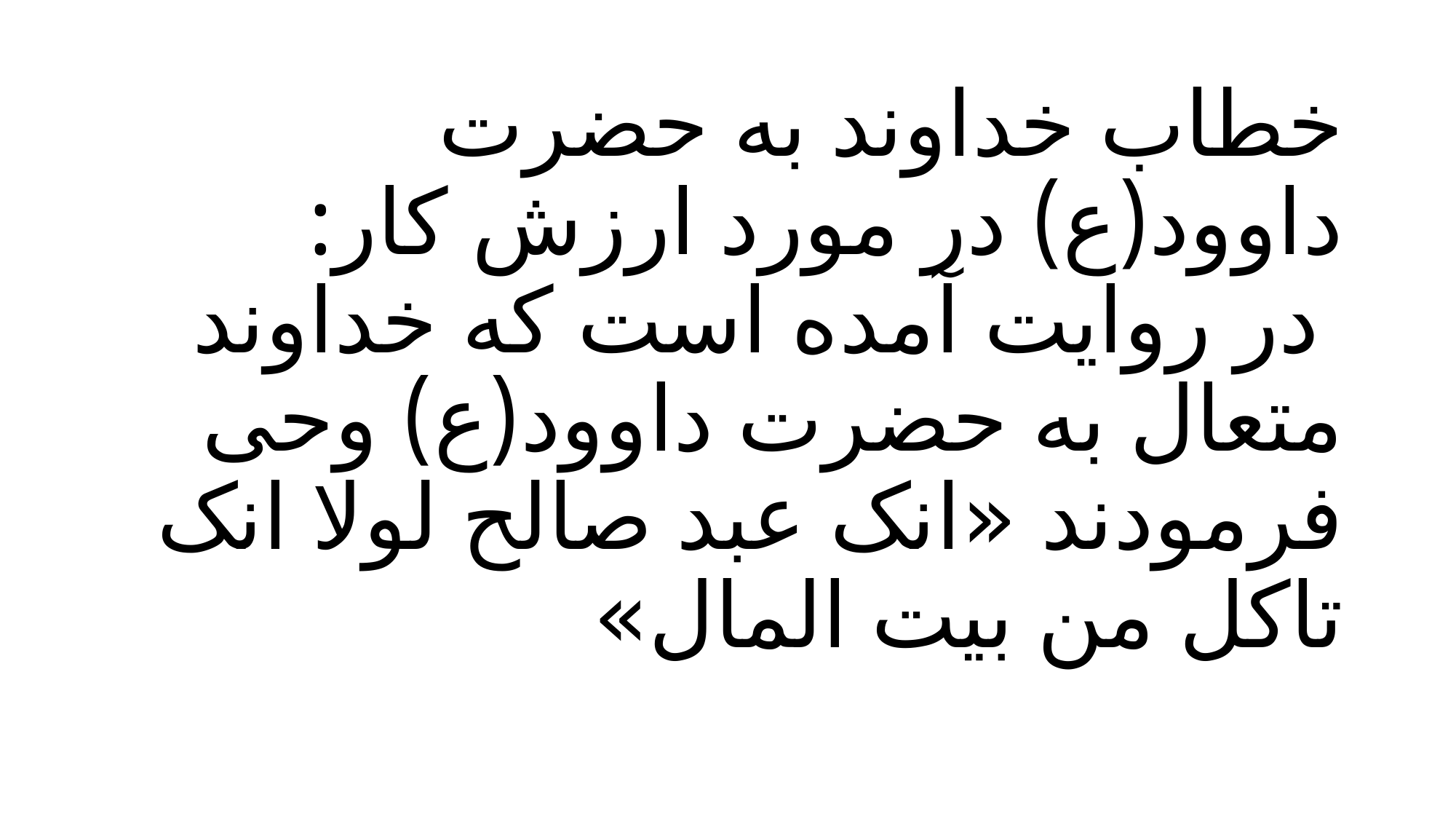

# خطاب خداوند به حضرت داوود(ع) در مورد ارزش کار:
 در روایت آمده است که خداوند متعال به حضرت داوود(ع) وحی فرمودند «انک عبد صالح لولا انک تاکل من بیت المال»